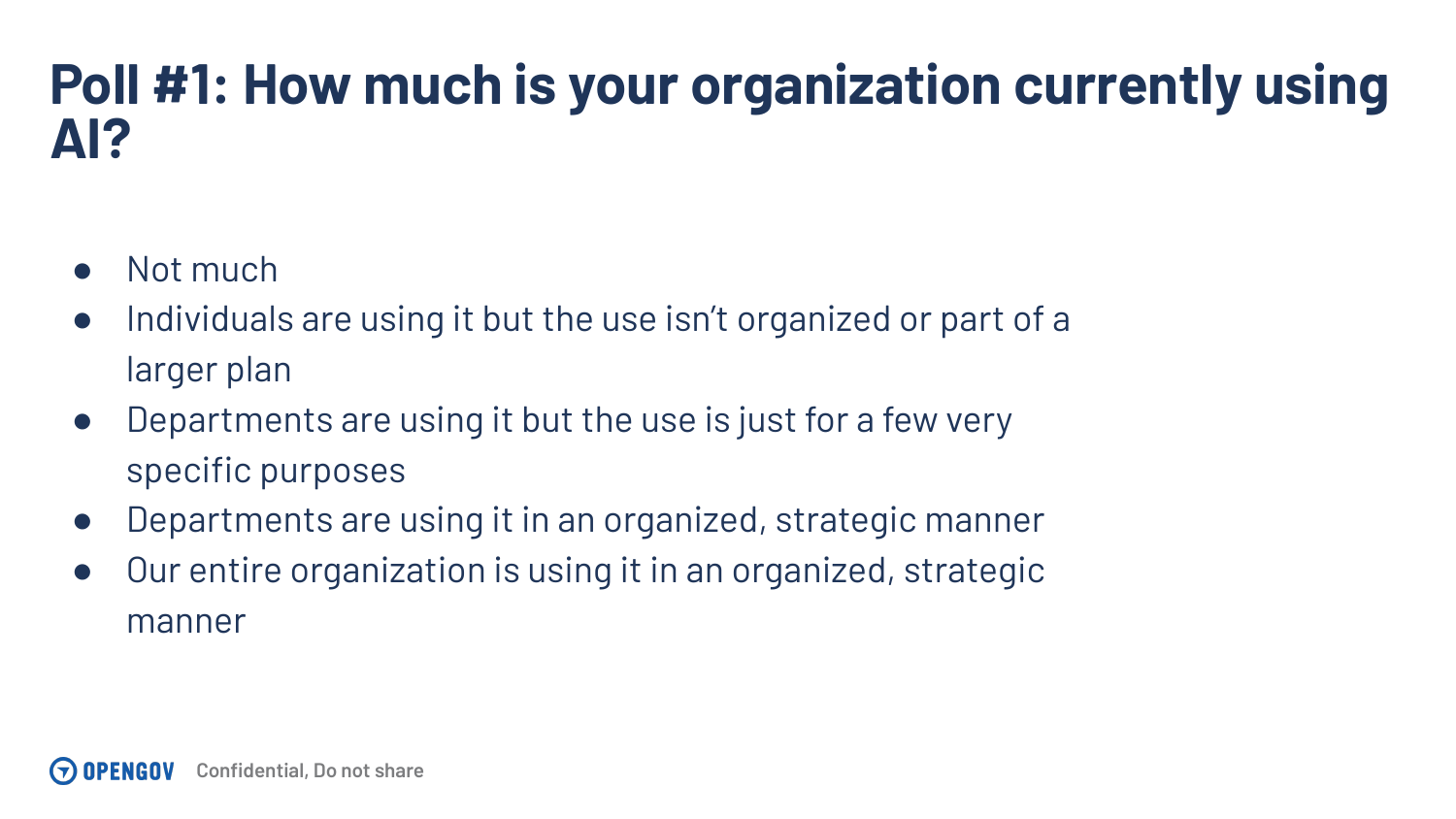

# Poll #1: How much is your organization currently using AI?
Not much
Individuals are using it but the use isn’t organized or part of a larger plan
Departments are using it but the use is just for a few very specific purposes
Departments are using it in an organized, strategic manner
Our entire organization is using it in an organized, strategic manner